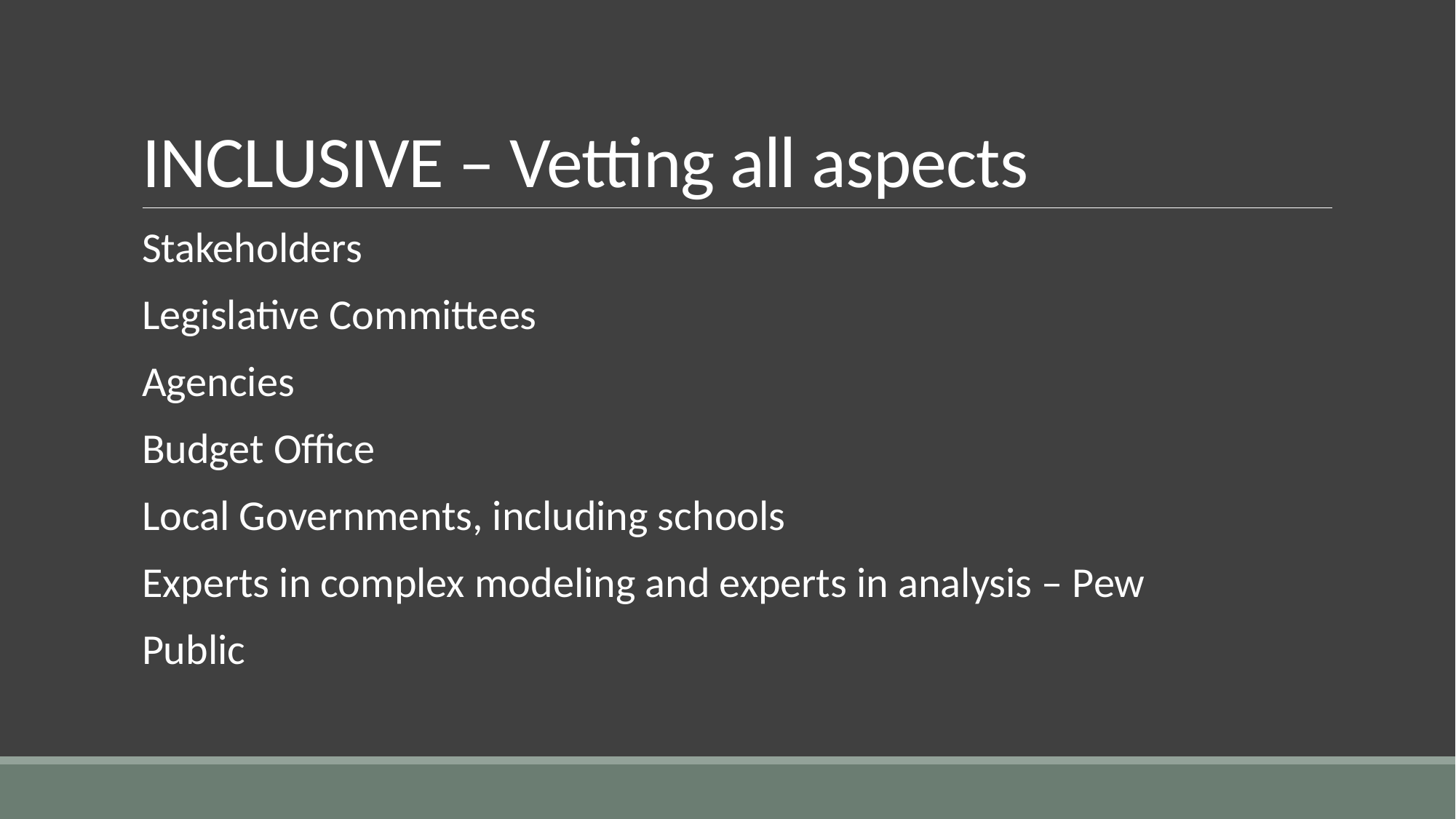

# INCLUSIVE – Vetting all aspects
Stakeholders
Legislative Committees
Agencies
Budget Office
Local Governments, including schools
Experts in complex modeling and experts in analysis – Pew
Public